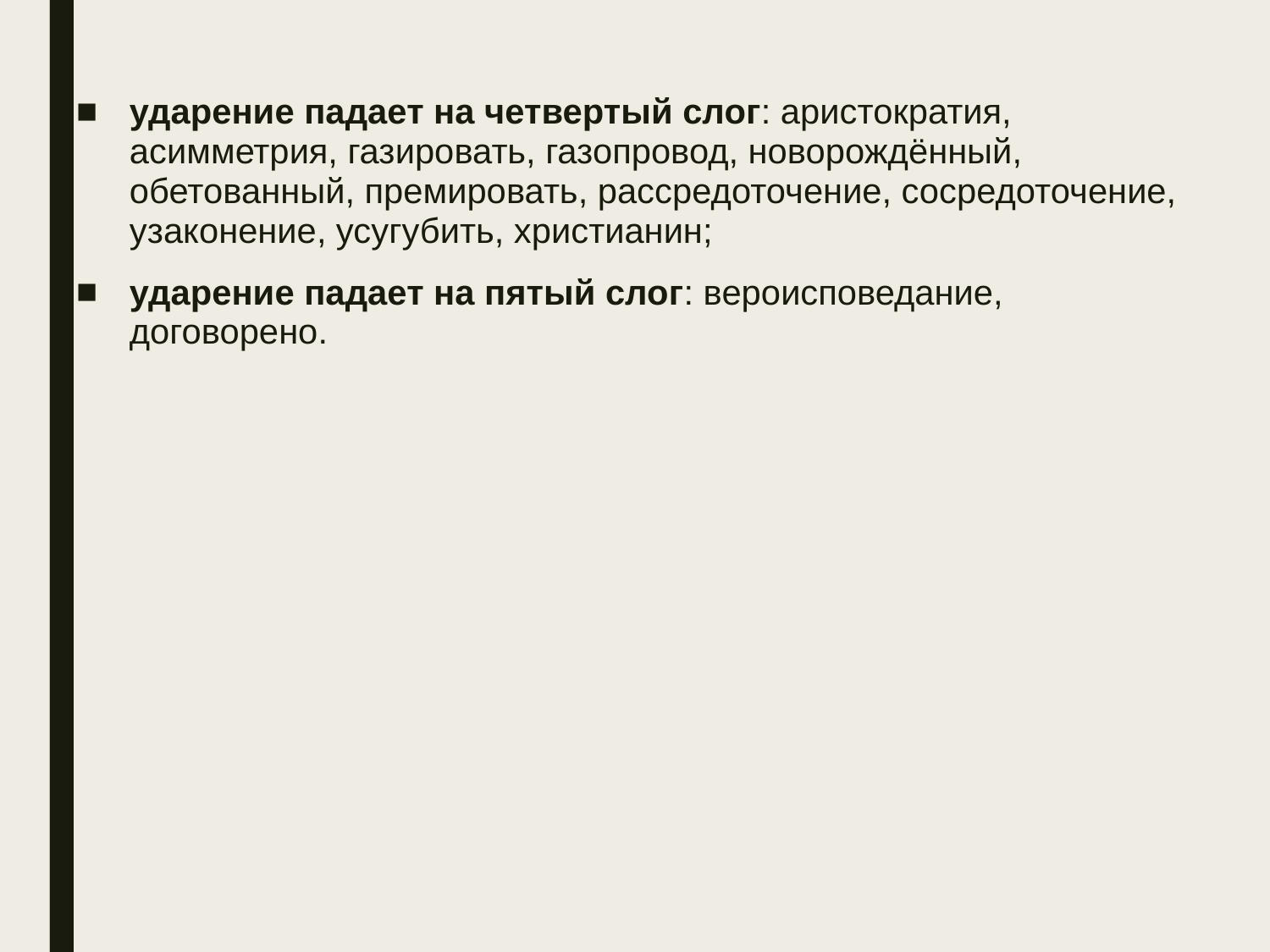

ударение падает на четвертый слог: аристократия, асимметрия, газировать, газопровод, новорождённый, обетованный, премировать, рассредоточение, сосредоточение, узаконение, усугубить, христианин;
ударение падает на пятый слог: вероисповедание, договорено.